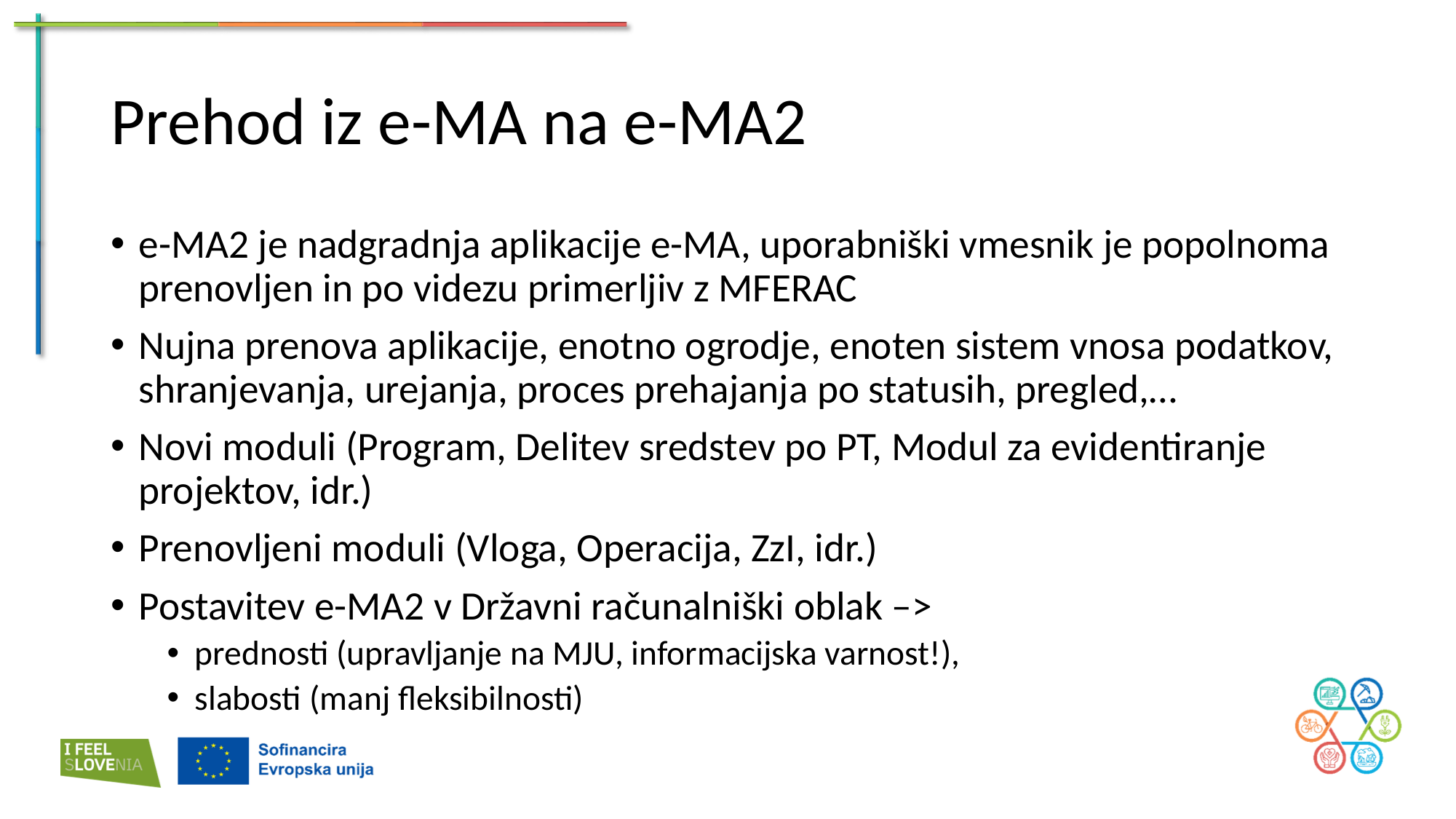

# Prehod iz e-MA na e-MA2
e-MA2 je nadgradnja aplikacije e-MA, uporabniški vmesnik je popolnoma prenovljen in po videzu primerljiv z MFERAC
Nujna prenova aplikacije, enotno ogrodje, enoten sistem vnosa podatkov, shranjevanja, urejanja, proces prehajanja po statusih, pregled,…
Novi moduli (Program, Delitev sredstev po PT, Modul za evidentiranje projektov, idr.)
Prenovljeni moduli (Vloga, Operacija, ZzI, idr.)
Postavitev e-MA2 v Državni računalniški oblak –>
prednosti (upravljanje na MJU, informacijska varnost!),
slabosti (manj fleksibilnosti)